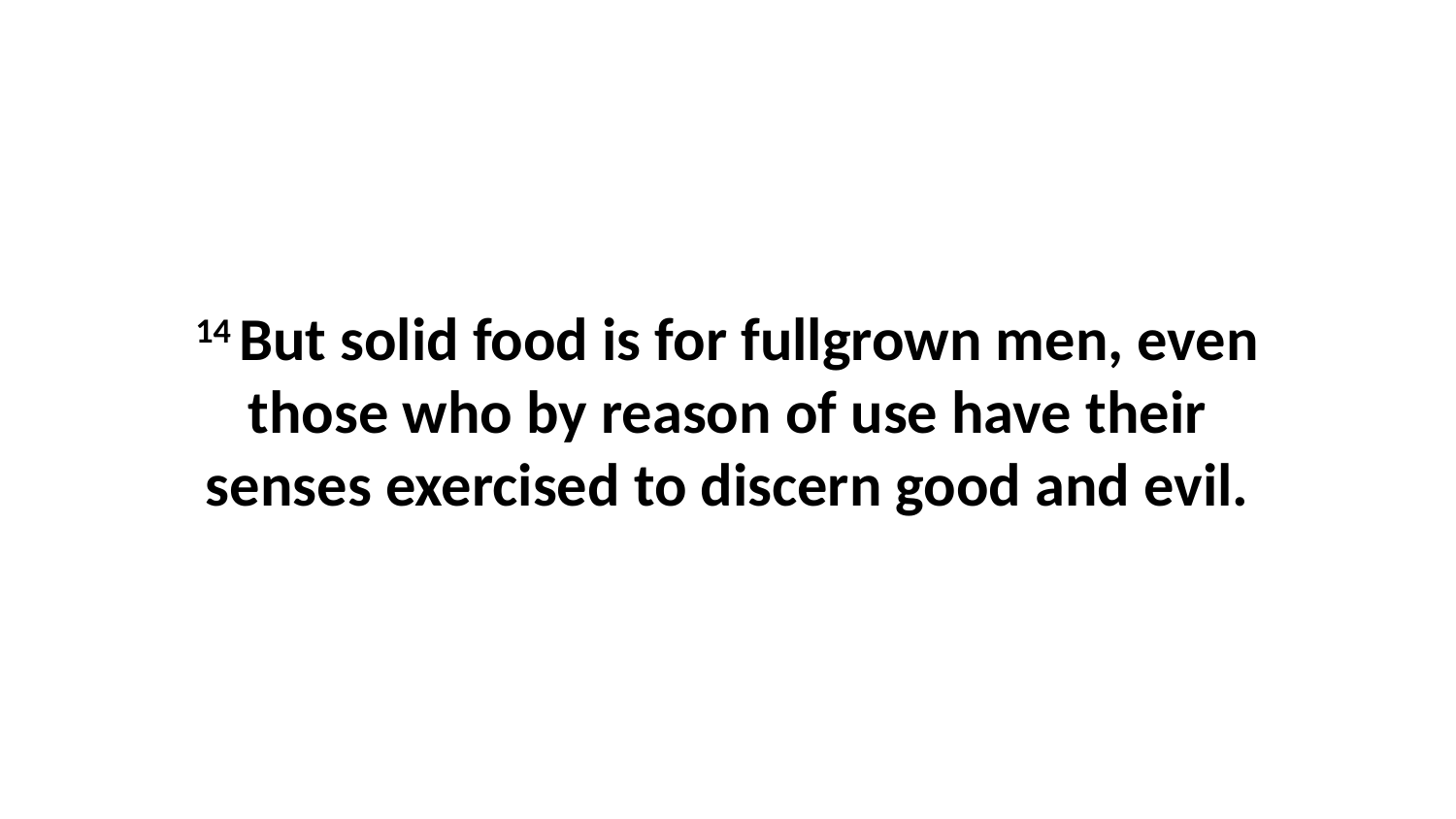

14 But solid food is for fullgrown men, even those who by reason of use have their senses exercised to discern good and evil.